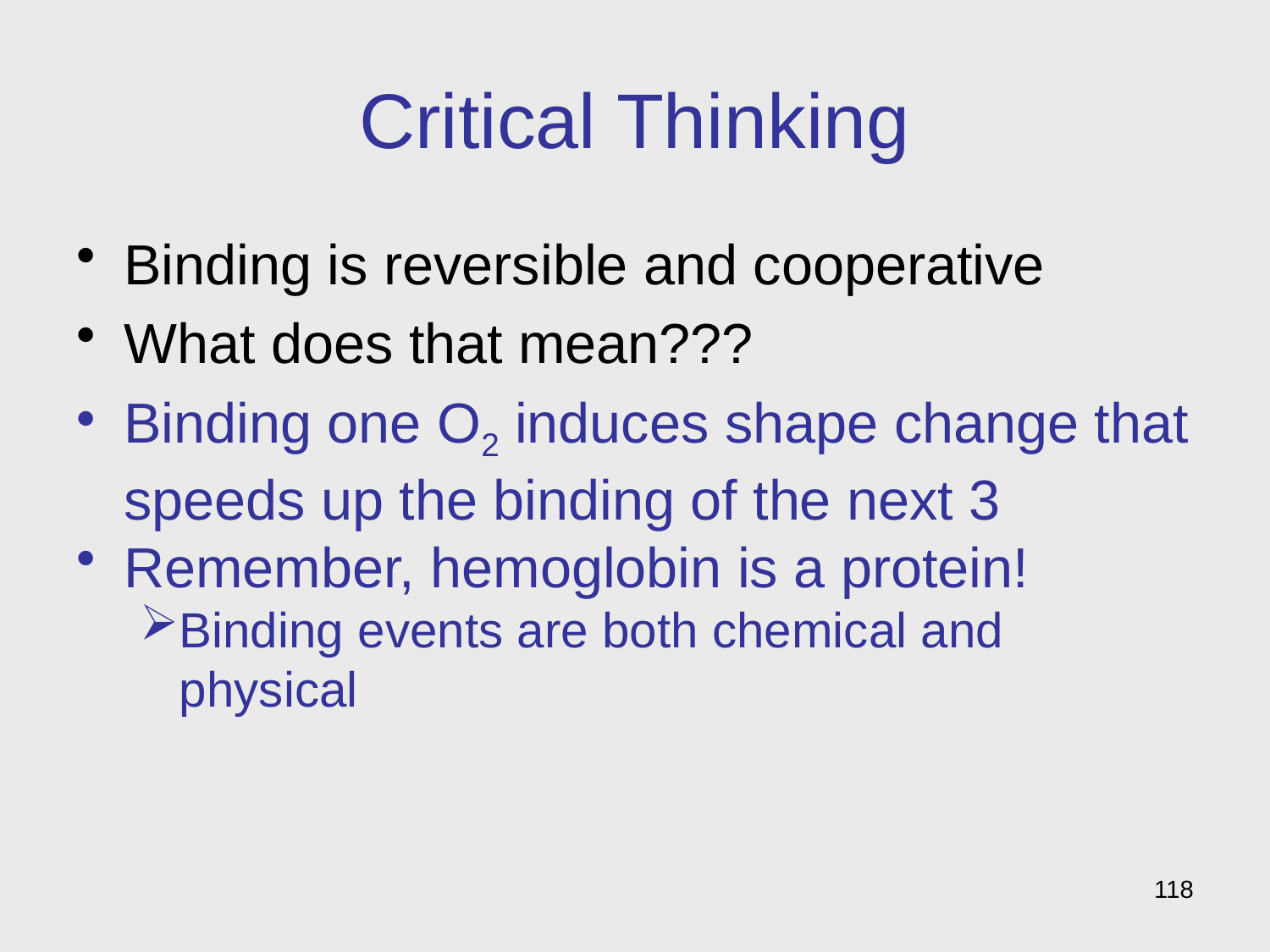

# Critical Thinking
Binding is reversible and cooperative
What does that mean???
Binding one O2 induces shape change that speeds up the binding of the next 3
Remember, hemoglobin is a protein!
Binding events are both chemical and physical
118